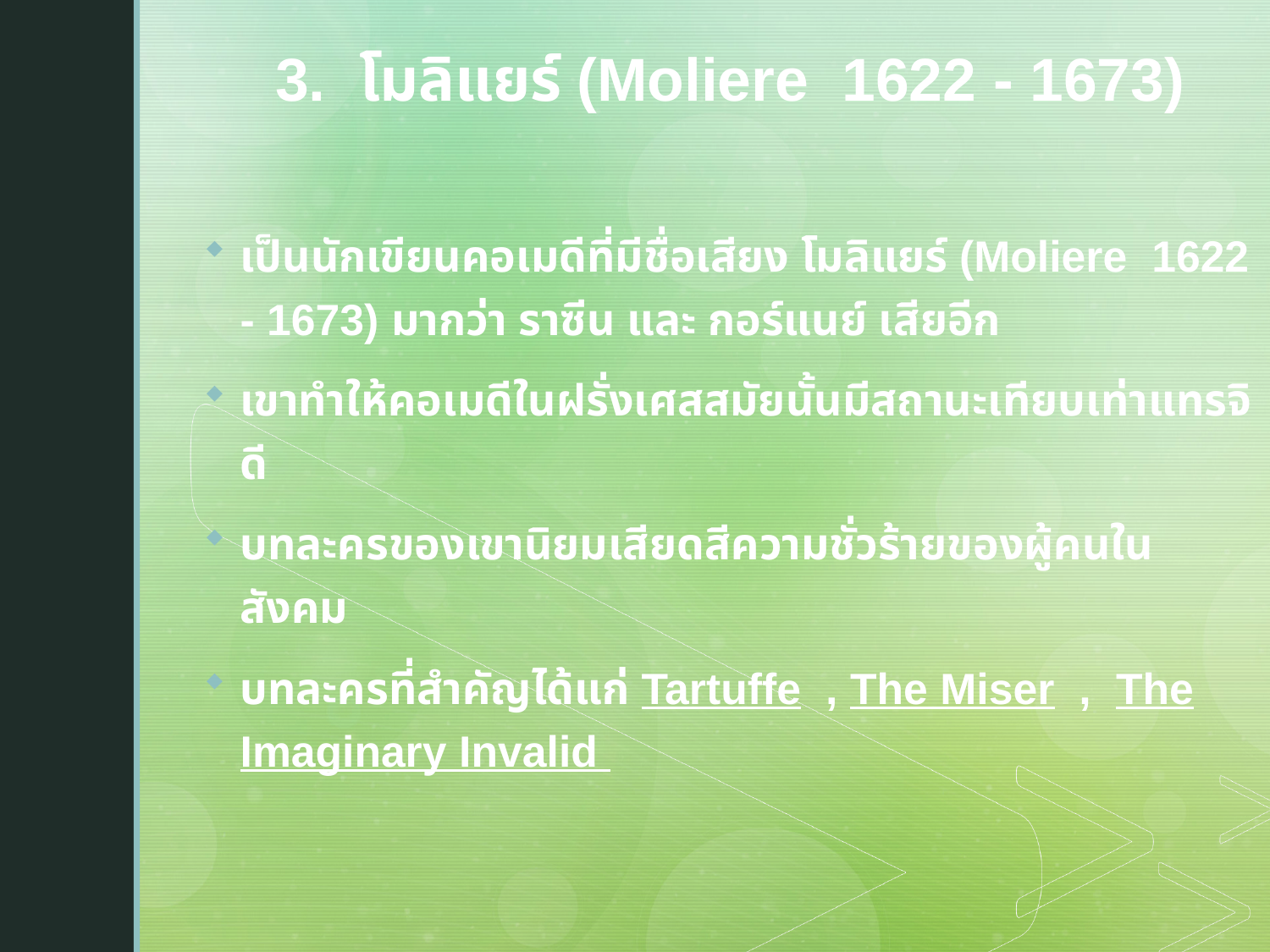

3.  โมลิแยร์ (Moliere  1622 - 1673)
เป็นนักเขียนคอเมดีที่มีชื่อเสียง โมลิแยร์ (Moliere  1622 - 1673) มากว่า ราซีน และ กอร์แนย์ เสียอีก
เขาทำให้คอเมดีในฝรั่งเศสสมัยนั้นมีสถานะเทียบเท่าแทรจิดี
บทละครของเขานิยมเสียดสีความชั่วร้ายของผู้คนในสังคม
บทละครที่สำคัญได้แก่ Tartuffe  , The Miser  ,  The Imaginary Invalid